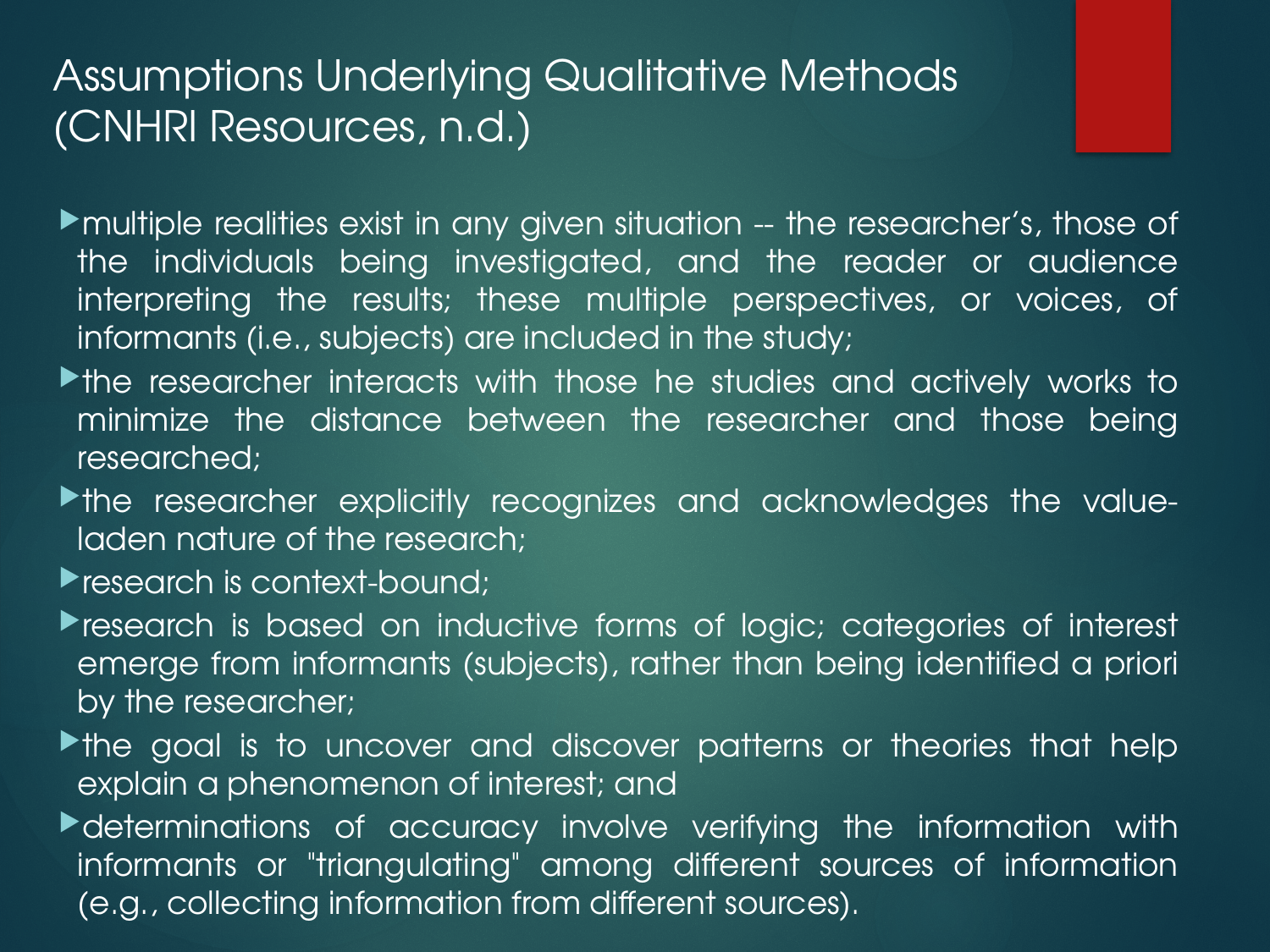

# Assumptions Underlying Qualitative Methods (CNHRI Resources, n.d.)
multiple realities exist in any given situation -- the researcher’s, those of the individuals being investigated, and the reader or audience interpreting the results; these multiple perspectives, or voices, of informants (i.e., subjects) are included in the study;
the researcher interacts with those he studies and actively works to minimize the distance between the researcher and those being researched;
the researcher explicitly recognizes and acknowledges the value-laden nature of the research;
research is context-bound;
research is based on inductive forms of logic; categories of interest emerge from informants (subjects), rather than being identified a priori by the researcher;
the goal is to uncover and discover patterns or theories that help explain a phenomenon of interest; and
determinations of accuracy involve verifying the information with informants or "triangulating" among different sources of information (e.g., collecting information from different sources).